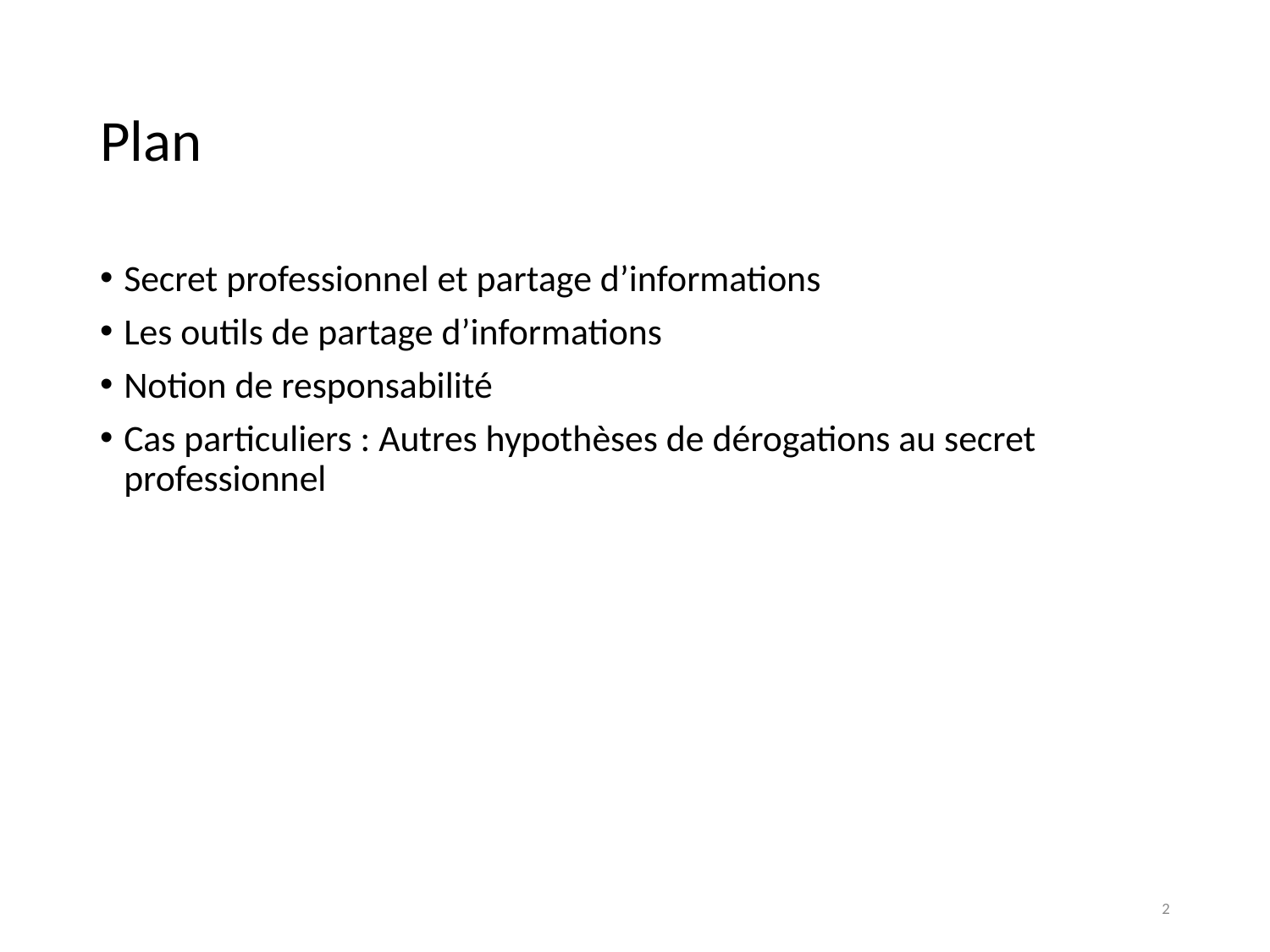

# Plan
Secret professionnel et partage d’informations
Les outils de partage d’informations
Notion de responsabilité
Cas particuliers : Autres hypothèses de dérogations au secret professionnel
2